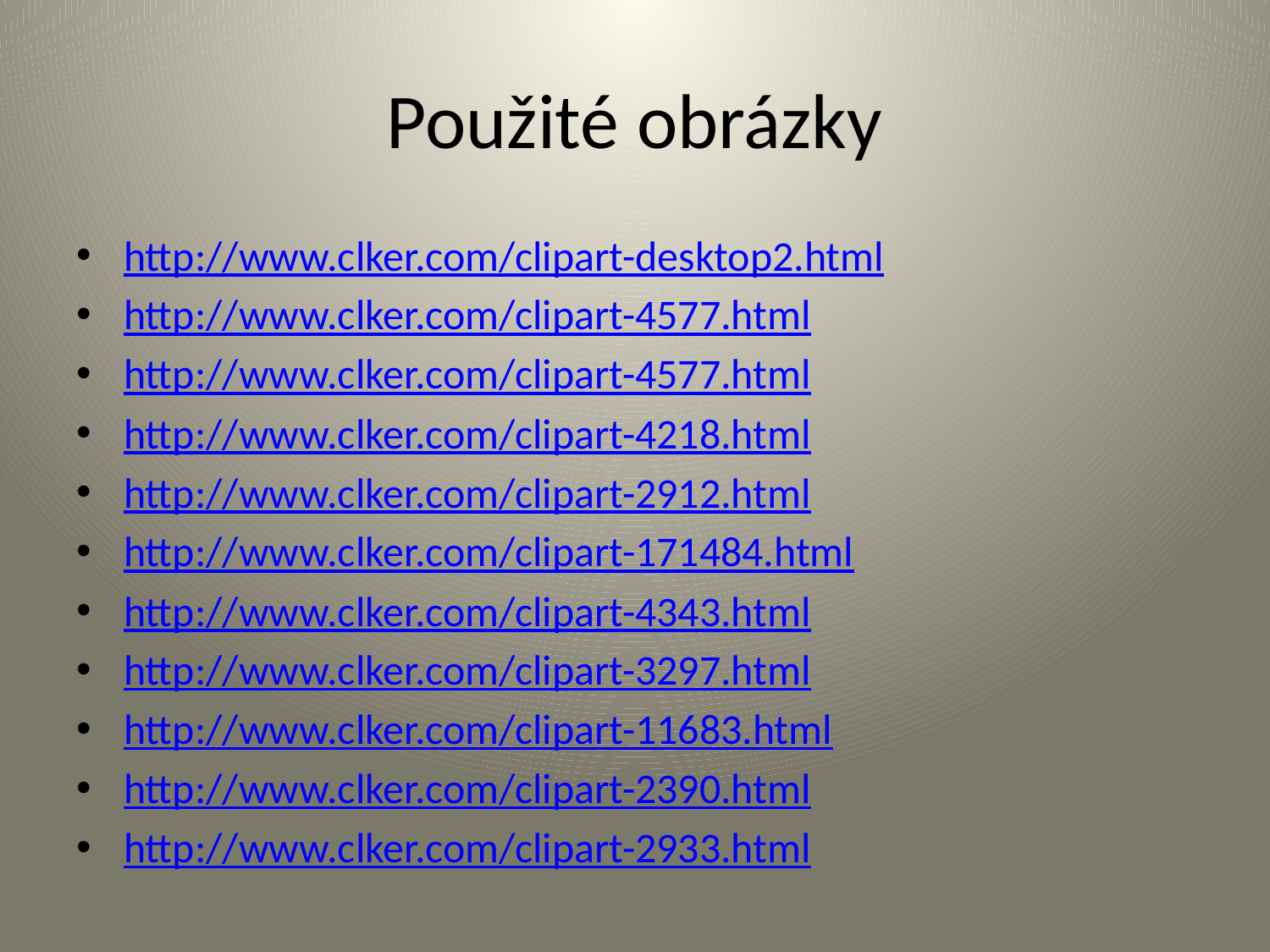

# Použité obrázky
http://www.clker.com/clipart-desktop2.html
http://www.clker.com/clipart-4577.html
http://www.clker.com/clipart-4577.html
http://www.clker.com/clipart-4218.html
http://www.clker.com/clipart-2912.html
http://www.clker.com/clipart-171484.html
http://www.clker.com/clipart-4343.html
http://www.clker.com/clipart-3297.html
http://www.clker.com/clipart-11683.html
http://www.clker.com/clipart-2390.html
http://www.clker.com/clipart-2933.html